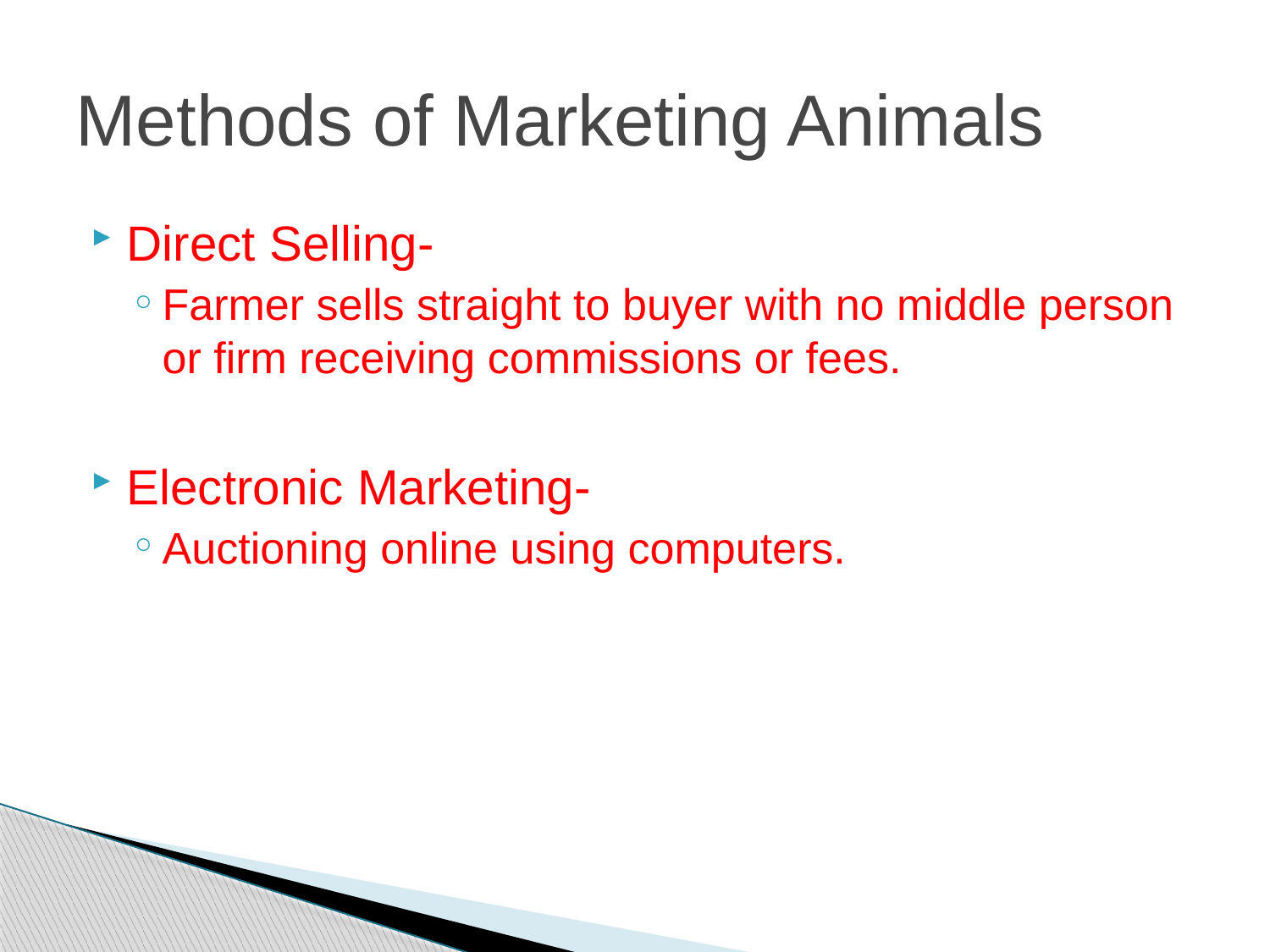

# Methods of Marketing Animals
Direct Selling-
Farmer sells straight to buyer with no middle person or firm receiving commissions or fees.

Electronic Marketing-
Auctioning online using computers.